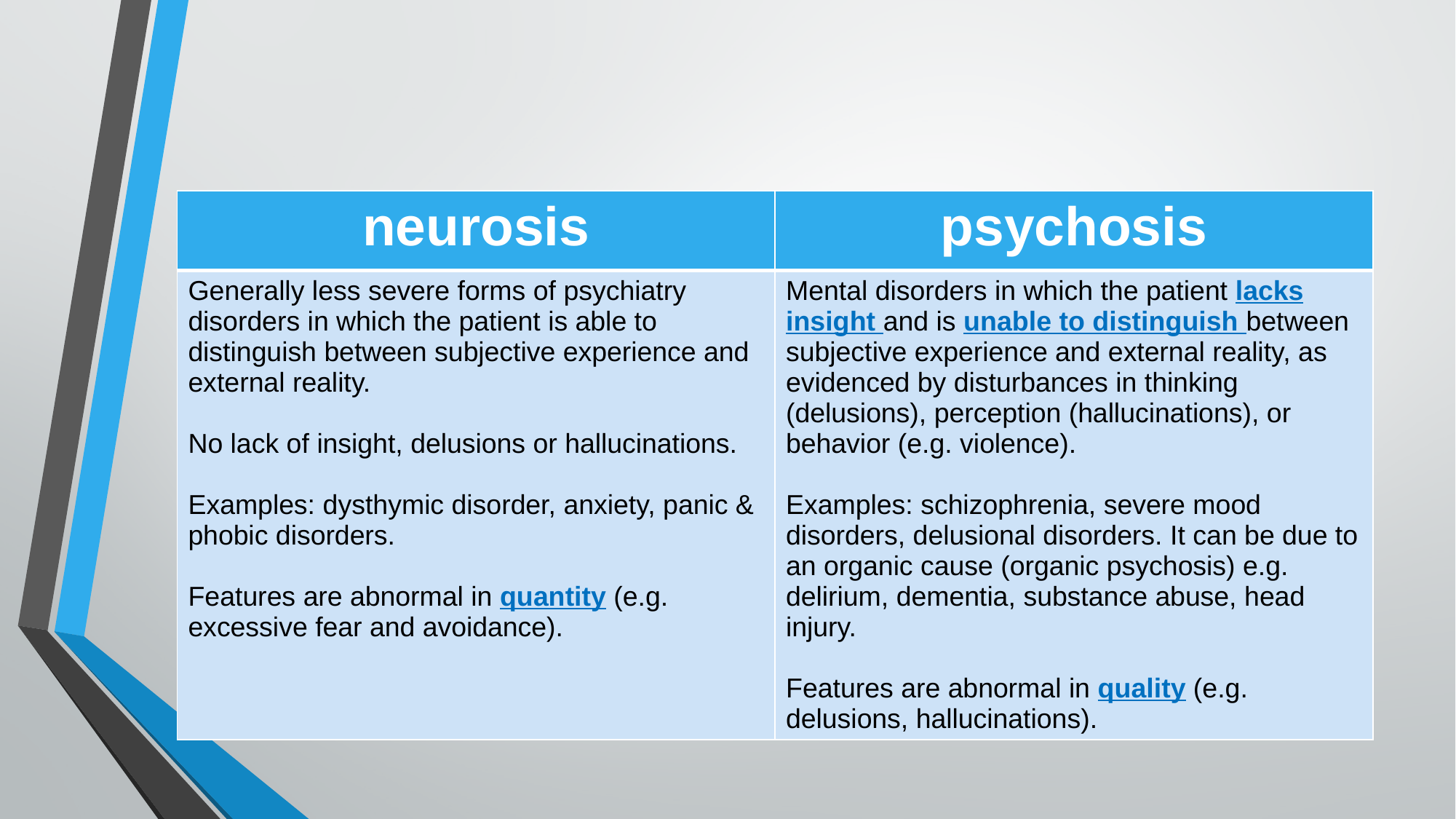

#
| neurosis | psychosis |
| --- | --- |
| Generally less severe forms of psychiatry disorders in which the patient is able to distinguish between subjective experience and external reality. No lack of insight, delusions or hallucinations. Examples: dysthymic disorder, anxiety, panic & phobic disorders. Features are abnormal in quantity (e.g. excessive fear and avoidance). | Mental disorders in which the patient lacks insight and is unable to distinguish between subjective experience and external reality, as evidenced by disturbances in thinking (delusions), perception (hallucinations), or behavior (e.g. violence). Examples: schizophrenia, severe mood disorders, delusional disorders. It can be due to an organic cause (organic psychosis) e.g. delirium, dementia, substance abuse, head injury. Features are abnormal in quality (e.g. delusions, hallucinations). |